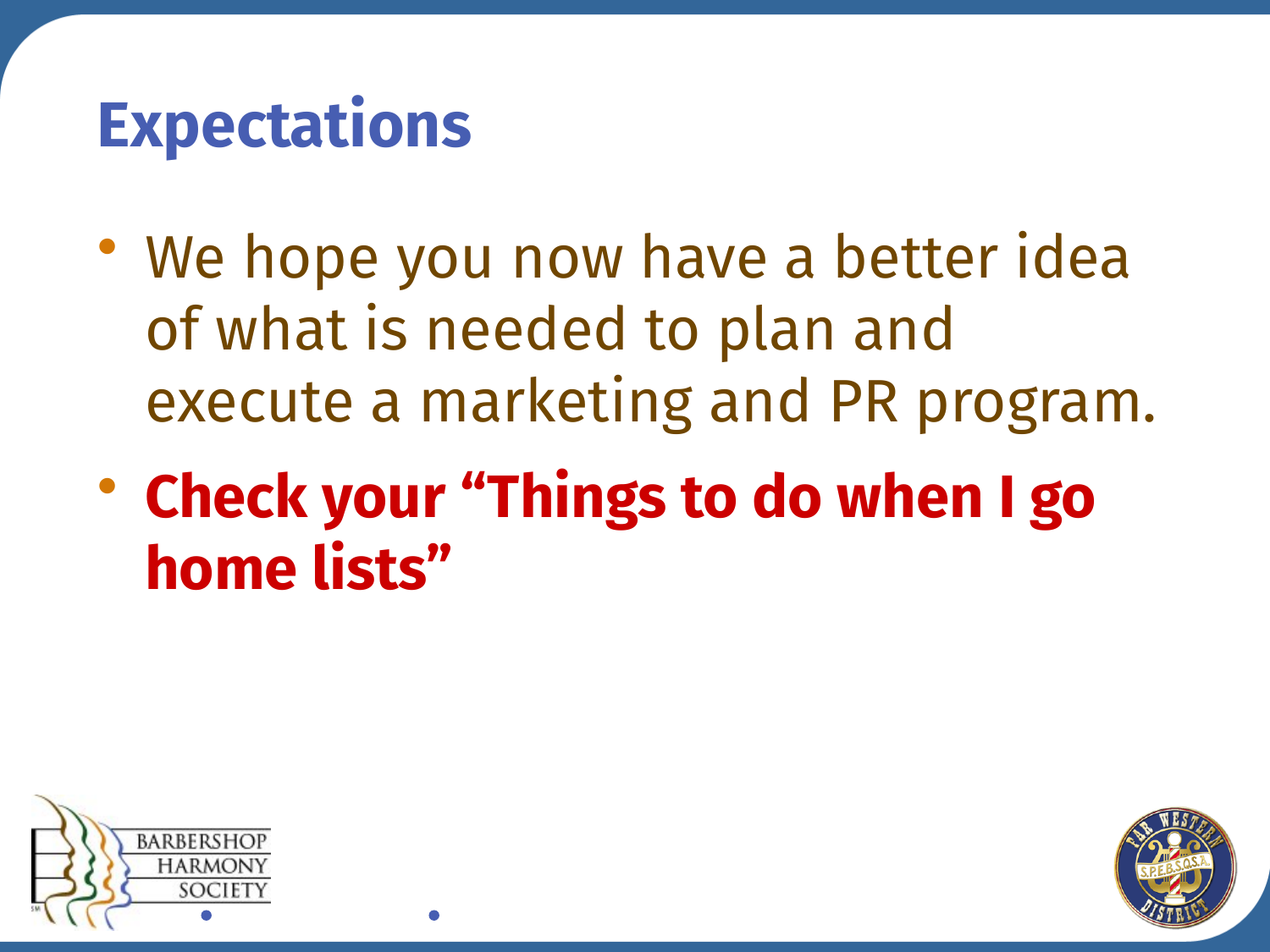

# Expectations
We hope you now have a better idea of what is needed to plan and execute a marketing and PR program.
Check your “Things to do when I go home lists”